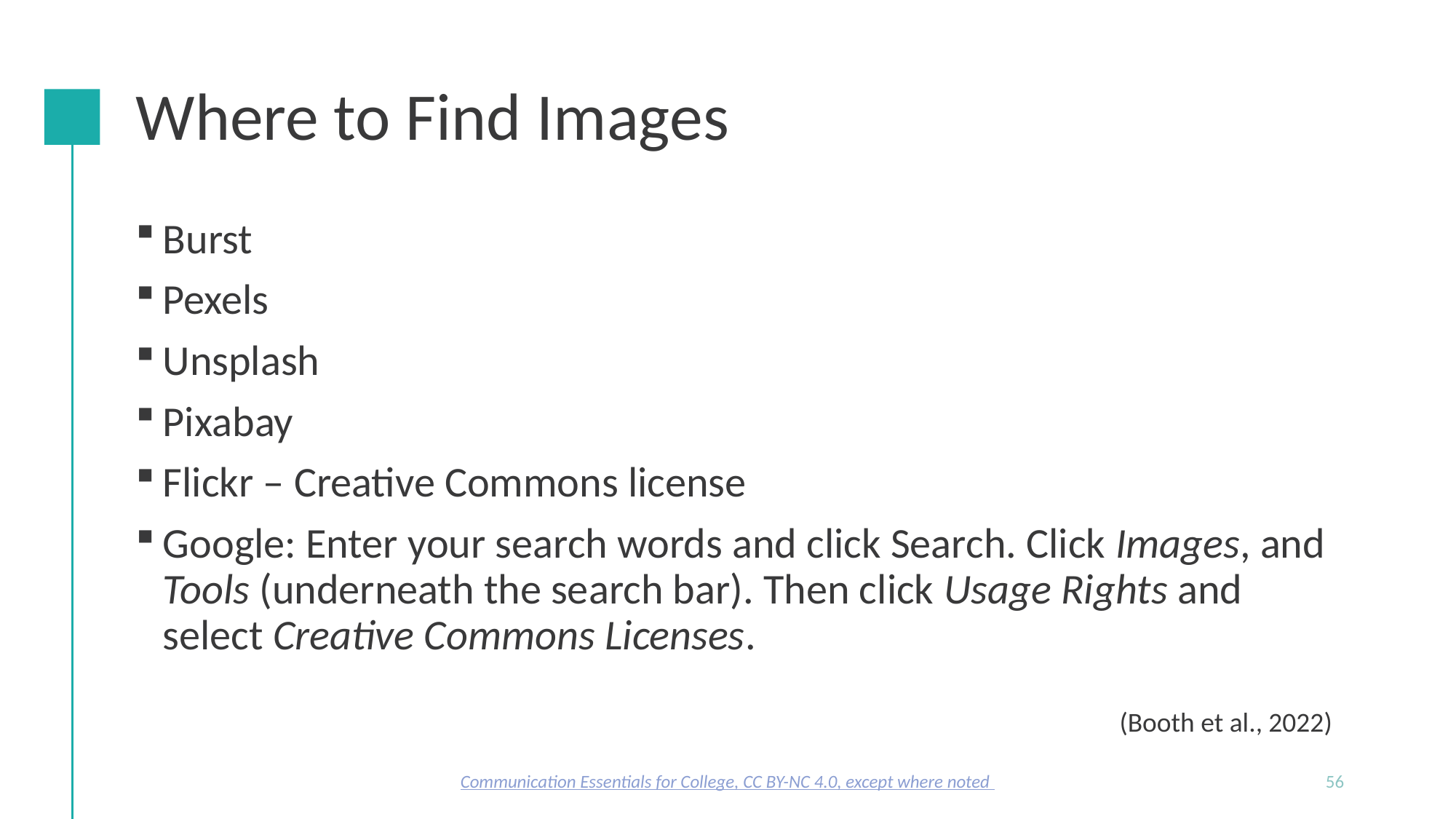

# Where to Find Images
Burst
Pexels
Unsplash
Pixabay
Flickr – Creative Commons license
Google: Enter your search words and click Search. Click Images, and Tools (underneath the search bar). Then click Usage Rights and select Creative Commons Licenses.

(Booth et al., 2022)
Communication Essentials for College, CC BY-NC 4.0, except where noted
56